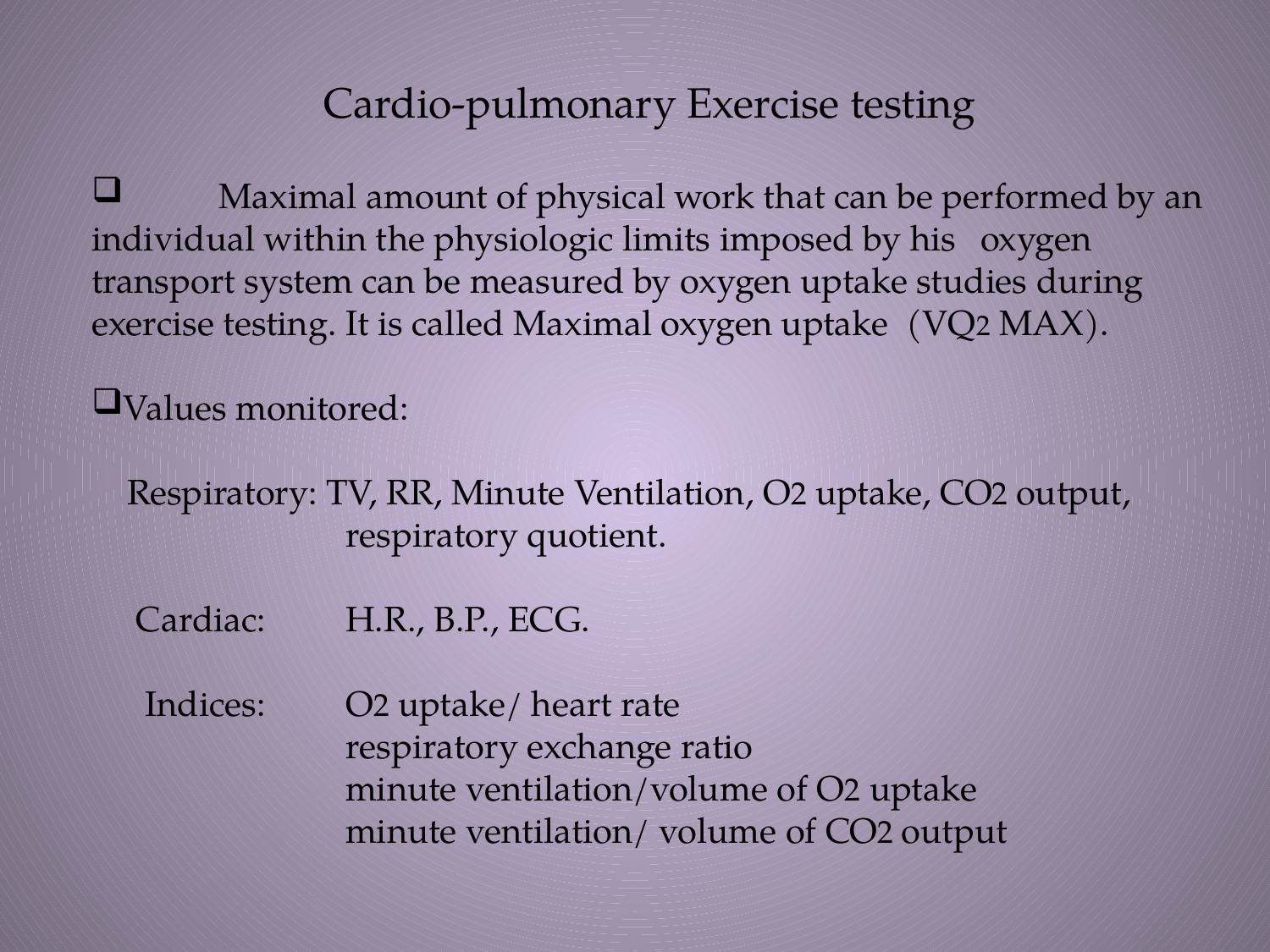

Cardio-pulmonary Exercise testing

	Maximal amount of physical work that can be performed by an individual within the physiologic limits imposed by his 	oxygen transport system can be measured by oxygen uptake studies during exercise testing. It is called Maximal oxygen uptake  (VQ2 MAX).

Values monitored:

    Respiratory: TV, RR, Minute Ventilation, O2 uptake, CO2 output, 		respiratory quotient.

     Cardiac:	H.R., B.P., ECG.

      Indices:	O2 uptake/ heart rate
		respiratory exchange ratio
		minute ventilation/volume of O2 uptake
		minute ventilation/ volume of CO2 output